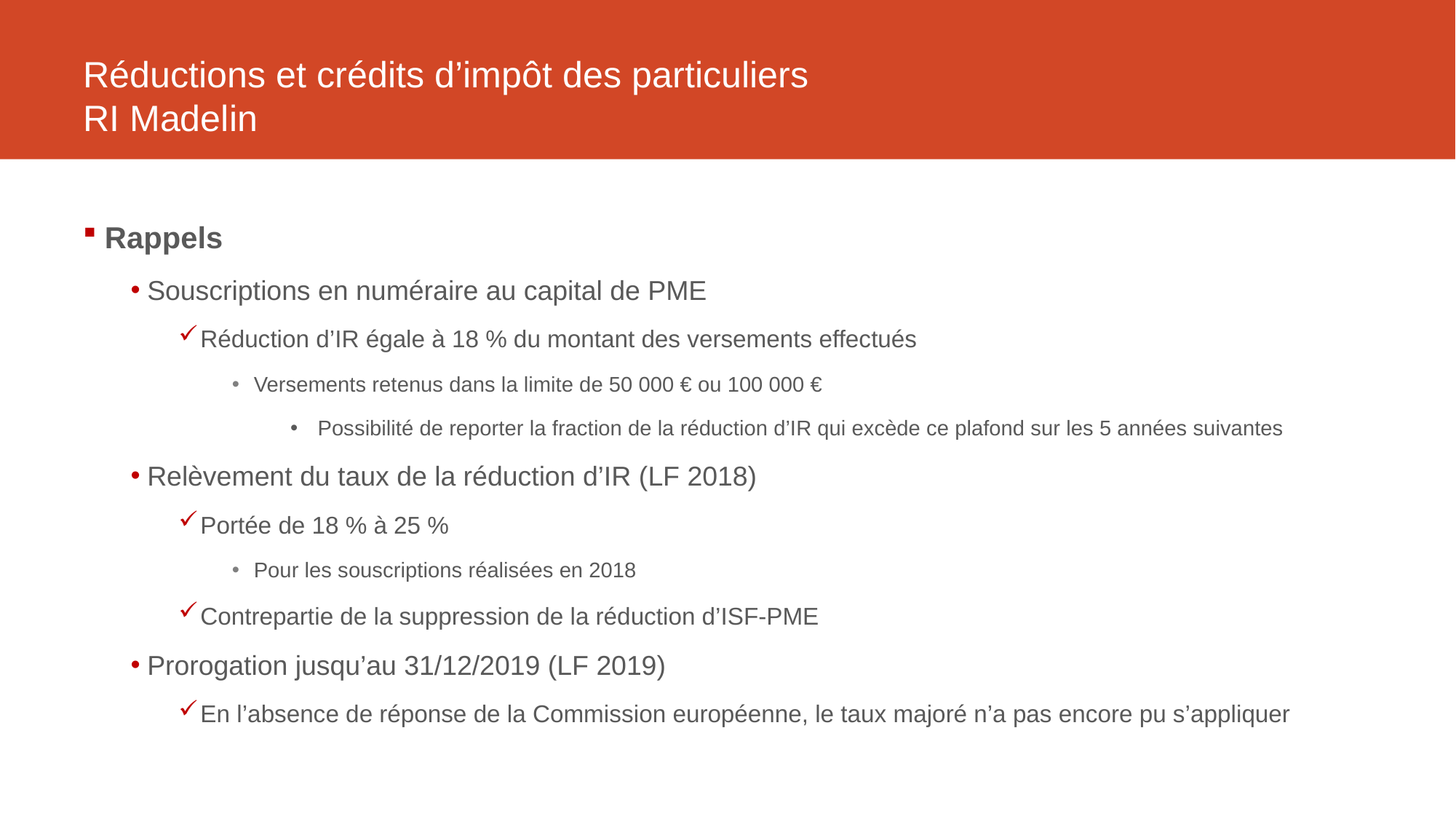

# Réductions et crédits d’impôt des particuliers RI Madelin
Rappels
Souscriptions en numéraire au capital de PME
Réduction d’IR égale à 18 % du montant des versements effectués
Versements retenus dans la limite de 50 000 € ou 100 000 €
Possibilité de reporter la fraction de la réduction d’IR qui excède ce plafond sur les 5 années suivantes
Relèvement du taux de la réduction d’IR (LF 2018)
Portée de 18 % à 25 %
Pour les souscriptions réalisées en 2018
Contrepartie de la suppression de la réduction d’ISF-PME
Prorogation jusqu’au 31/12/2019 (LF 2019)
En l’absence de réponse de la Commission européenne, le taux majoré n’a pas encore pu s’appliquer